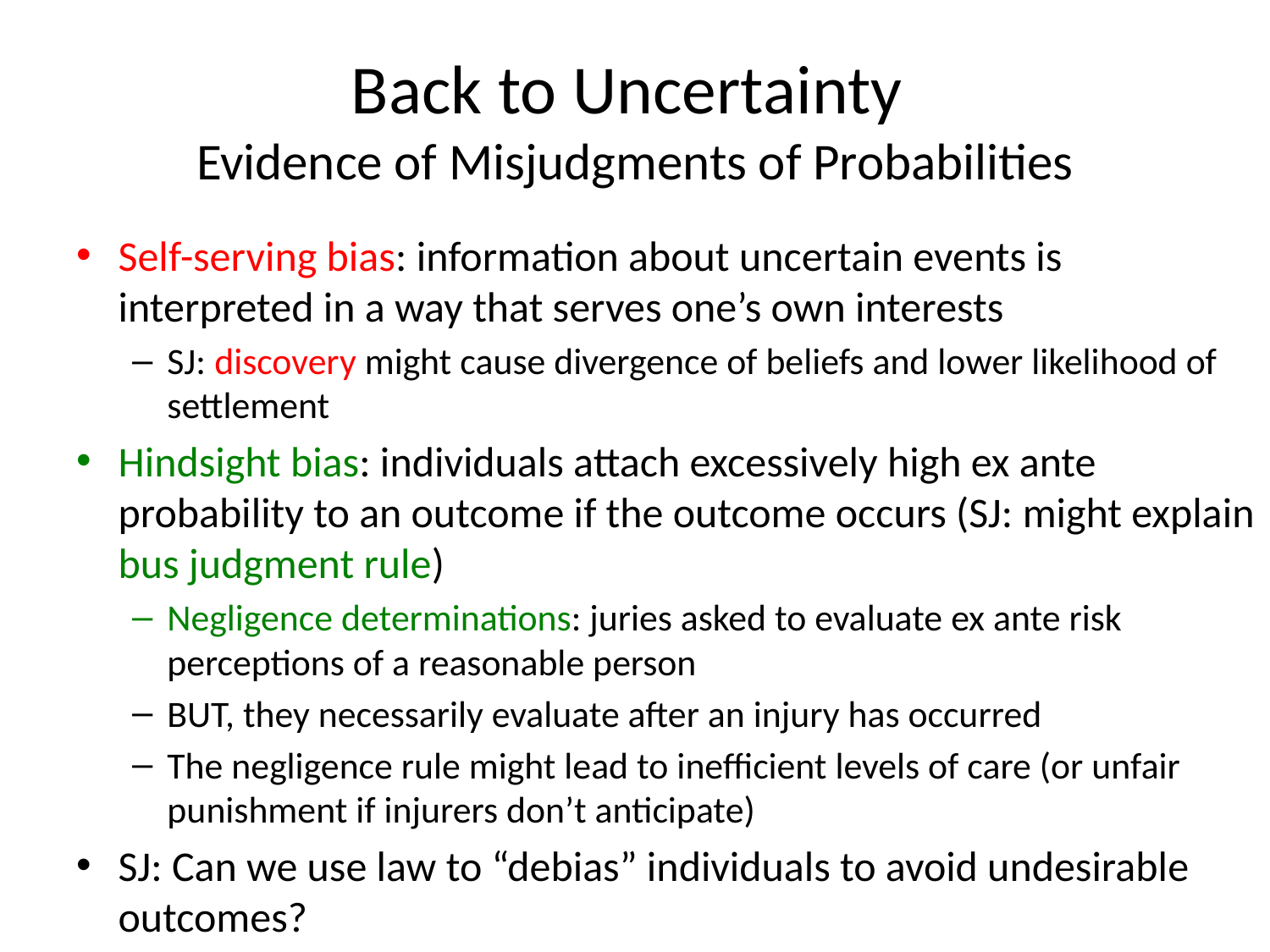

# Back to Uncertainty Evidence of Misjudgments of Probabilities
Self-serving bias: information about uncertain events is interpreted in a way that serves one’s own interests
SJ: discovery might cause divergence of beliefs and lower likelihood of settlement
Hindsight bias: individuals attach excessively high ex ante probability to an outcome if the outcome occurs (SJ: might explain bus judgment rule)
Negligence determinations: juries asked to evaluate ex ante risk perceptions of a reasonable person
BUT, they necessarily evaluate after an injury has occurred
The negligence rule might lead to inefficient levels of care (or unfair punishment if injurers don’t anticipate)
SJ: Can we use law to “debias” individuals to avoid undesirable outcomes?